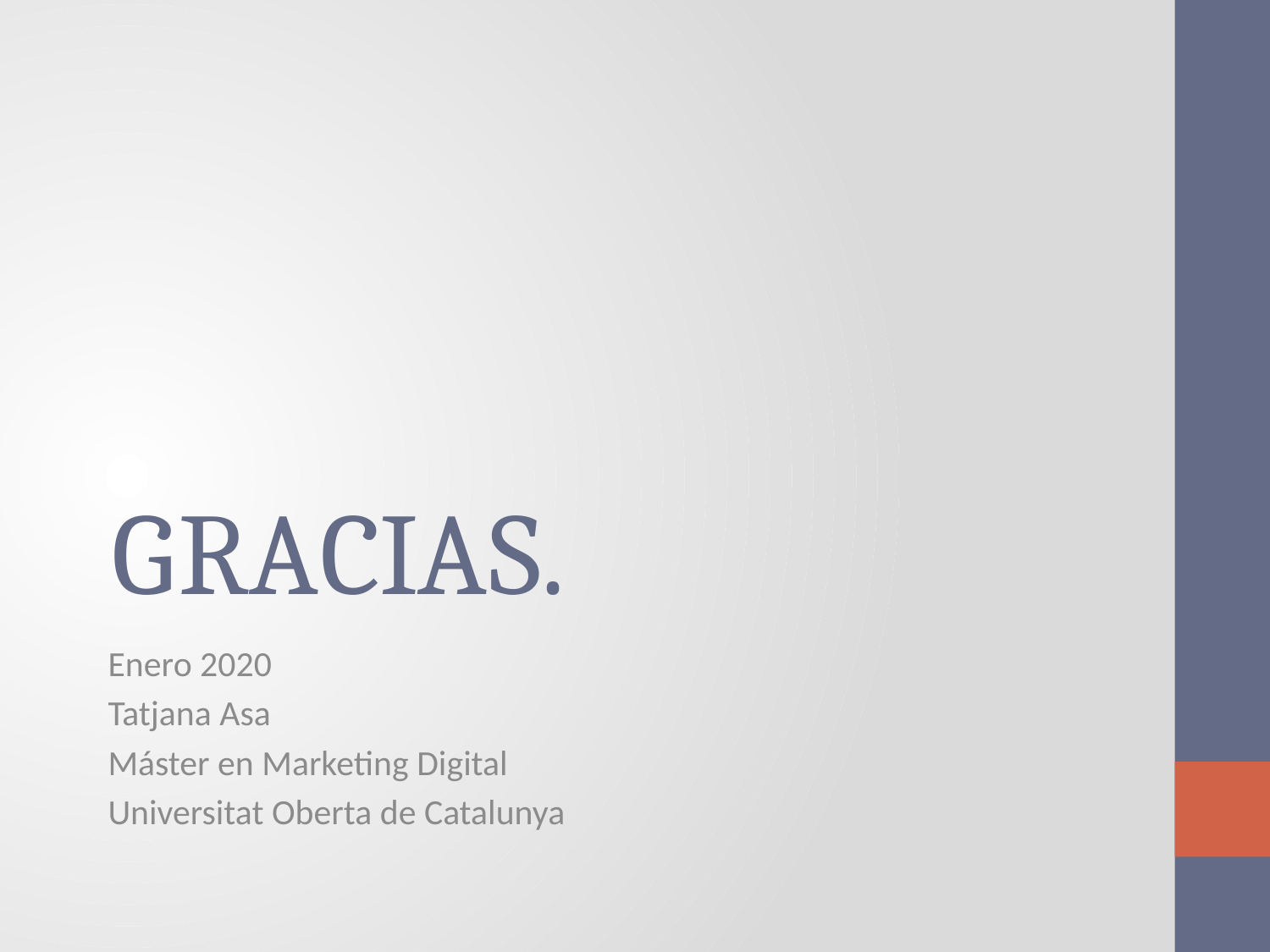

# GRACIAS.
Enero 2020
Tatjana Asa
Máster en Marketing Digital
Universitat Oberta de Catalunya